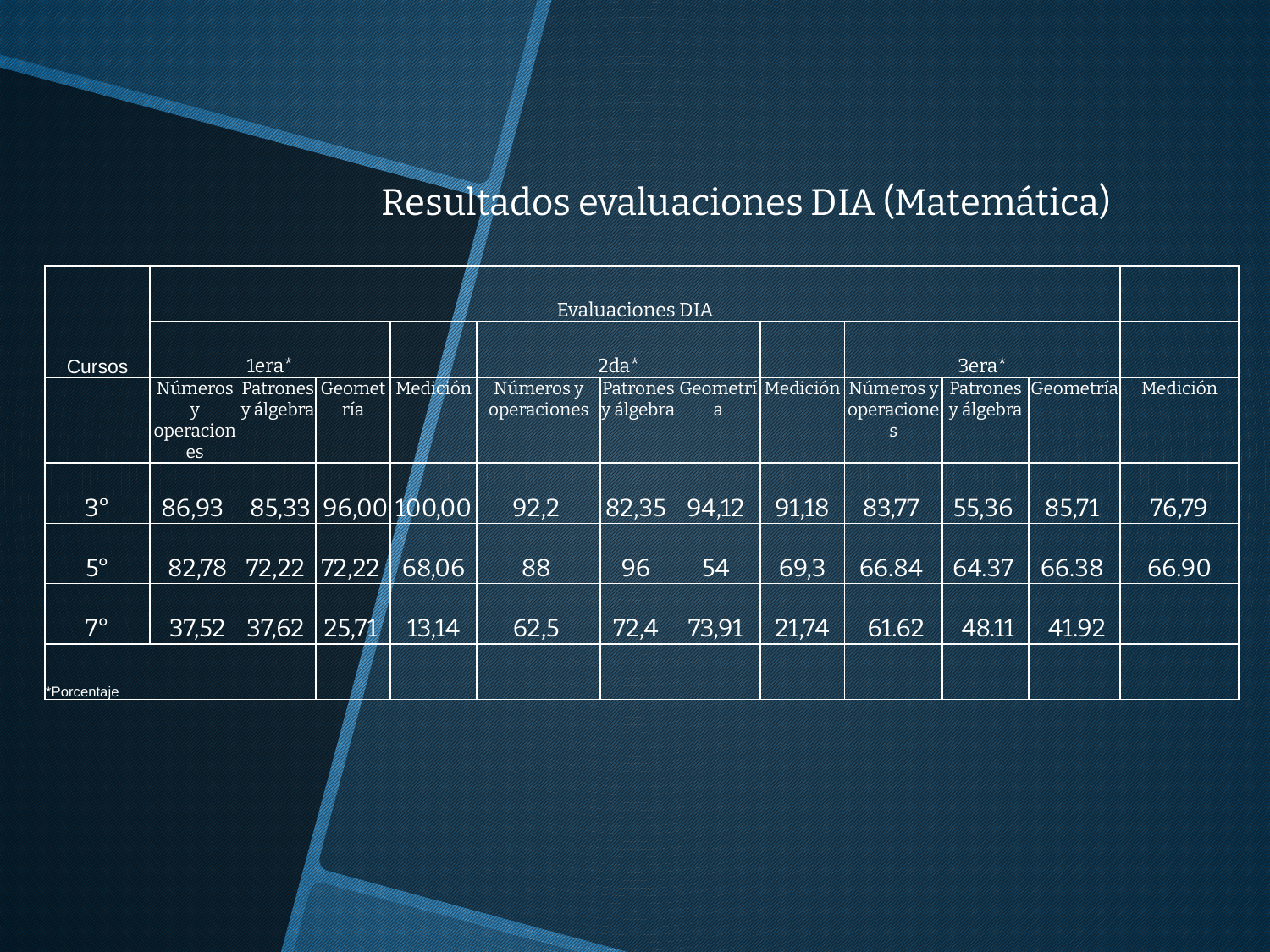

# Resultados evaluaciones DIA (Matemática)
| Cursos | Evaluaciones DIA |  |  |  |  |  |  |  |  |  |  |  |
| --- | --- | --- | --- | --- | --- | --- | --- | --- | --- | --- | --- | --- |
|  | 1era\* |  |  |  | 2da\* |  |  |  | 3era\* |  |  |  |
|  | Números y operaciones | Patrones y álgebra | Geometría | Medición | Números y operaciones | Patrones y álgebra | Geometría | Medición | Números y operaciones | Patrones y álgebra | Geometría | Medición |
| 3° | 86,93 | 85,33 | 96,00 | 100,00 | 92,2 | 82,35 | 94,12 | 91,18 | 83,77 | 55,36 | 85,71 | 76,79 |
| 5° | 82,78 | 72,22 | 72,22 | 68,06 | 88 | 96 | 54 | 69,3 | 66.84 | 64.37 | 66.38 | 66.90 |
| 7° | 37,52 | 37,62 | 25,71 | 13,14 | 62,5 | 72,4 | 73,91 | 21,74 | 61.62 | 48.11 | 41.92 |  |
| \*Porcentaje |  |  |  |  |  |  |  |  |  |  |  |  |